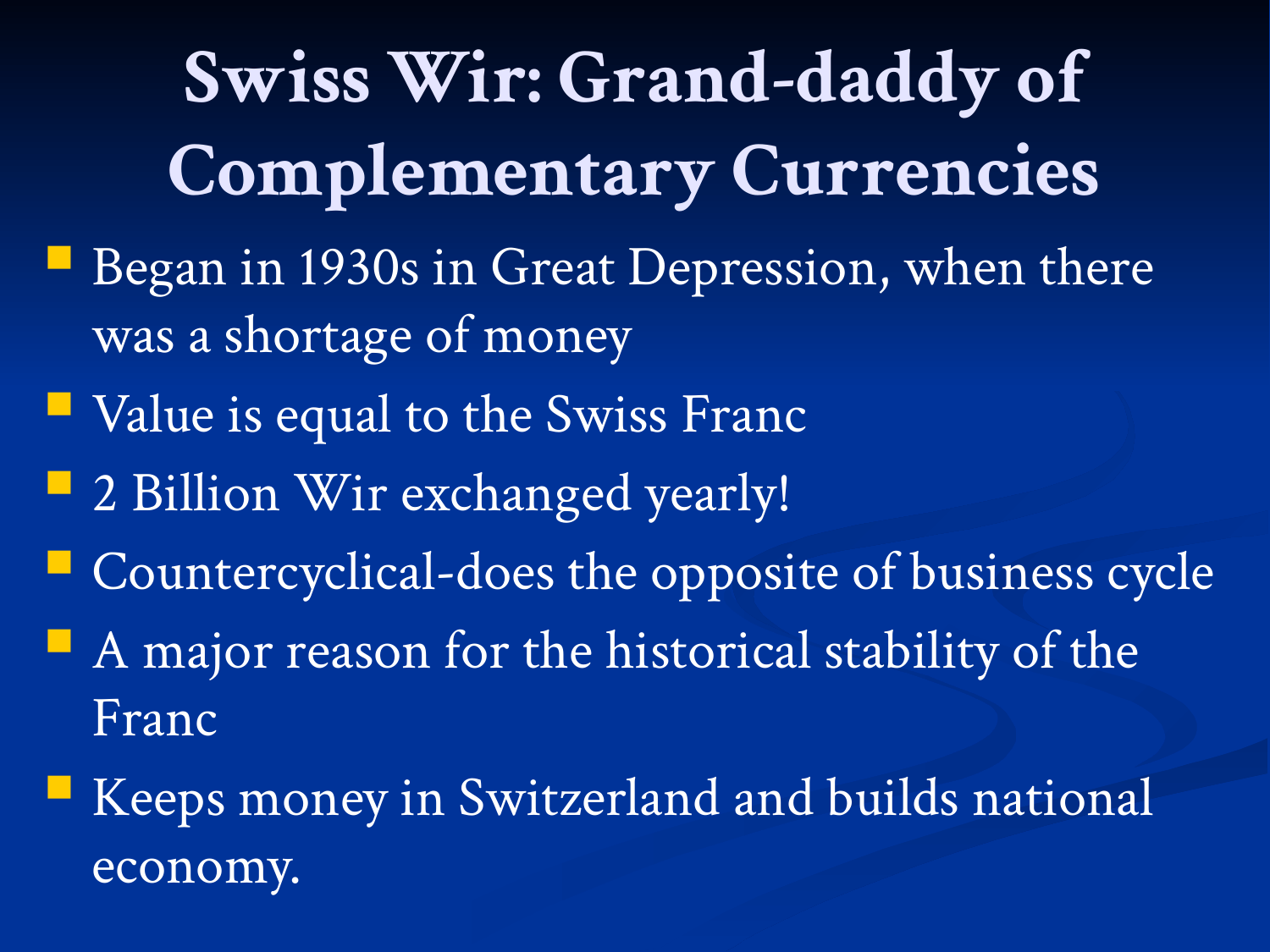

# Swiss Wir: Grand-daddy of Complementary Currencies
Began in 1930s in Great Depression, when there was a shortage of money
Value is equal to the Swiss Franc
2 Billion Wir exchanged yearly!
Countercyclical-does the opposite of business cycle
A major reason for the historical stability of the Franc
Keeps money in Switzerland and builds national economy.